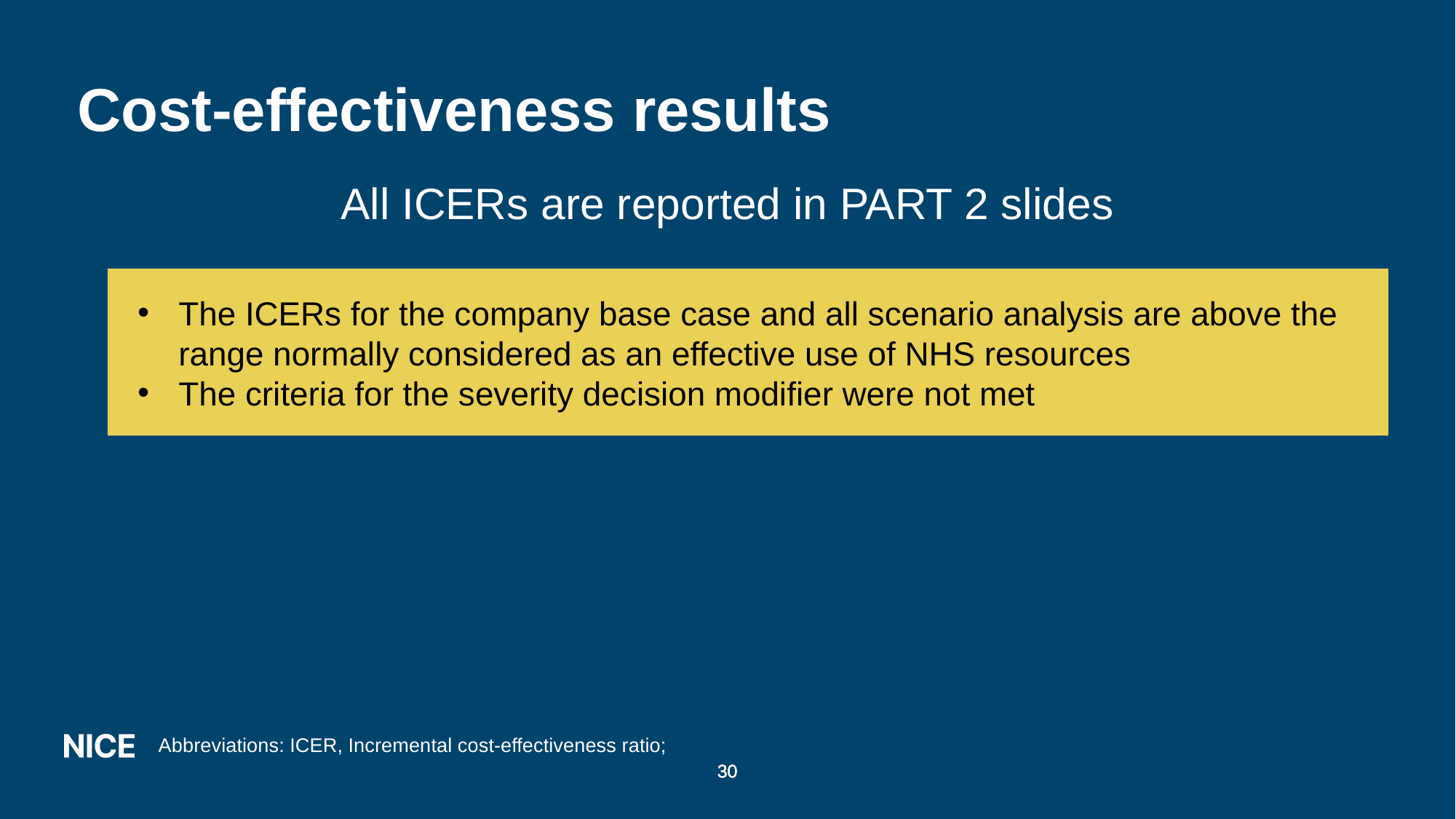

# Cost-effectiveness results
All ICERs are reported in PART 2 slides

The ICERs for the company base case and all scenario analysis are above the range normally considered as an effective use of NHS resources
The criteria for the severity decision modifier were not met
Abbreviations: ICER, Incremental cost-effectiveness ratio;